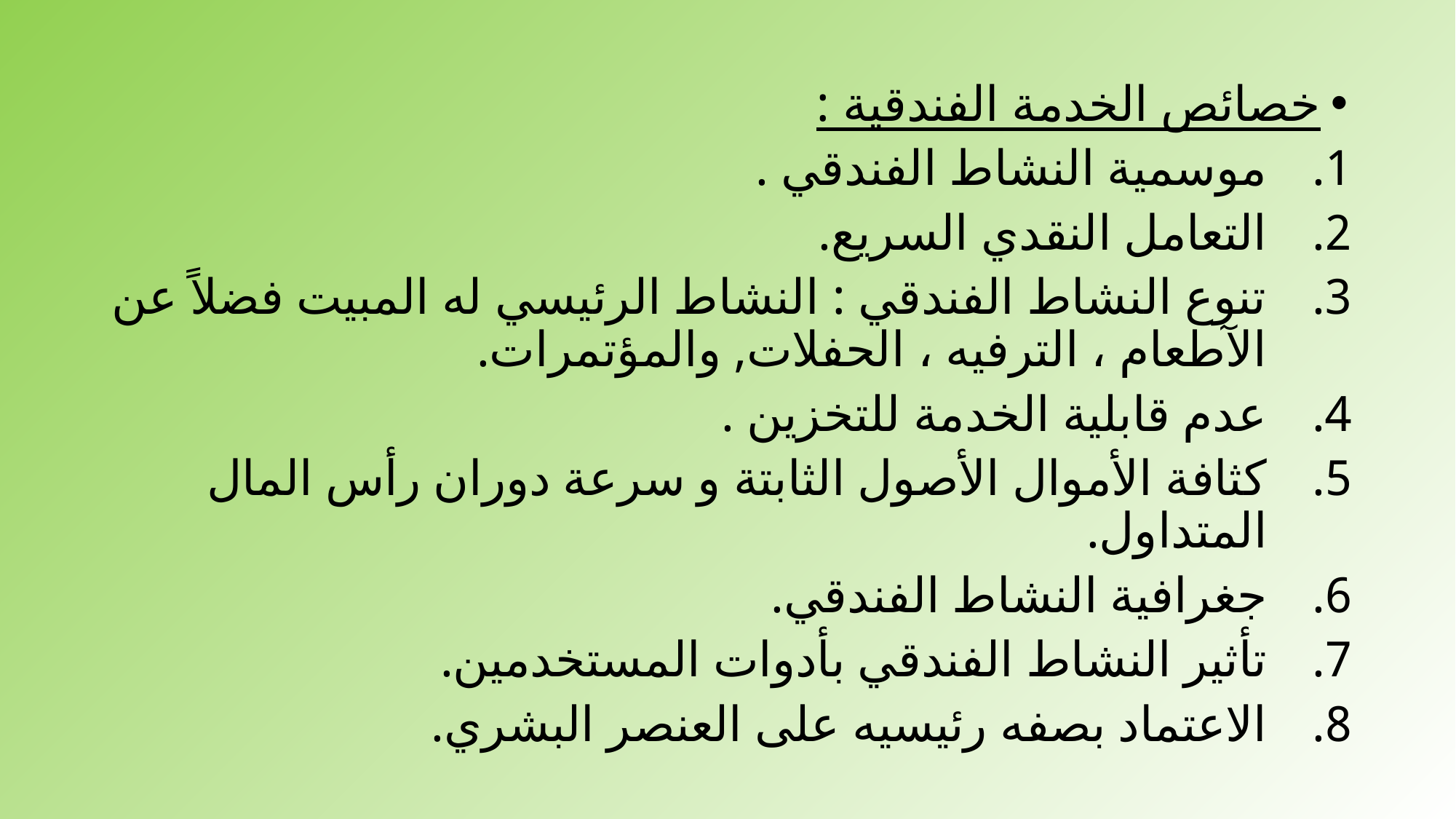

خصائص الخدمة الفندقية :
موسمية النشاط الفندقي .
التعامل النقدي السريع.
تنوع النشاط الفندقي : النشاط الرئيسي له المبيت فضلاً عن الآطعام ، الترفيه ، الحفلات, والمؤتمرات.
عدم قابلية الخدمة للتخزين .
كثافة الأموال الأصول الثابتة و سرعة دوران رأس المال المتداول.
جغرافية النشاط الفندقي.
تأثير النشاط الفندقي بأدوات المستخدمين.
الاعتماد بصفه رئيسيه على العنصر البشري.